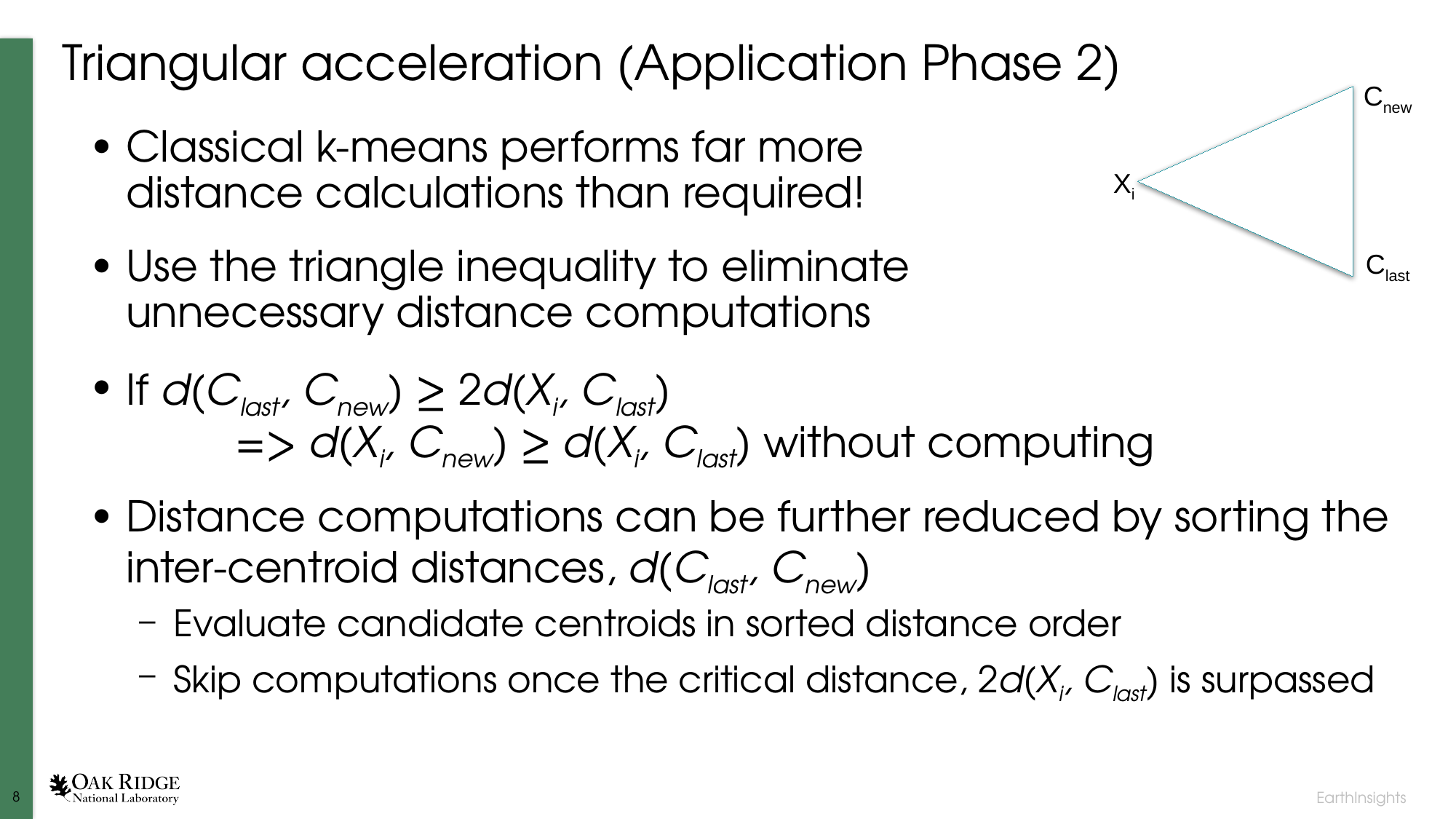

# Triangular acceleration (Application Phase 2)

Cnew
Classical k-means performs far more
distance calculations than required!
Use the triangle inequality to eliminate
unnecessary distance computations
If d(Clast, Cnew) ≥ 2d(Xi, Clast)
	=> d(Xi, Cnew) ≥ d(Xi, Clast) without computing
Distance computations can be further reduced by sorting the inter-centroid distances, d(Clast, Cnew)
Evaluate candidate centroids in sorted distance order
Skip computations once the critical distance, 2d(Xi, Clast) is surpassed
Xi
Clast